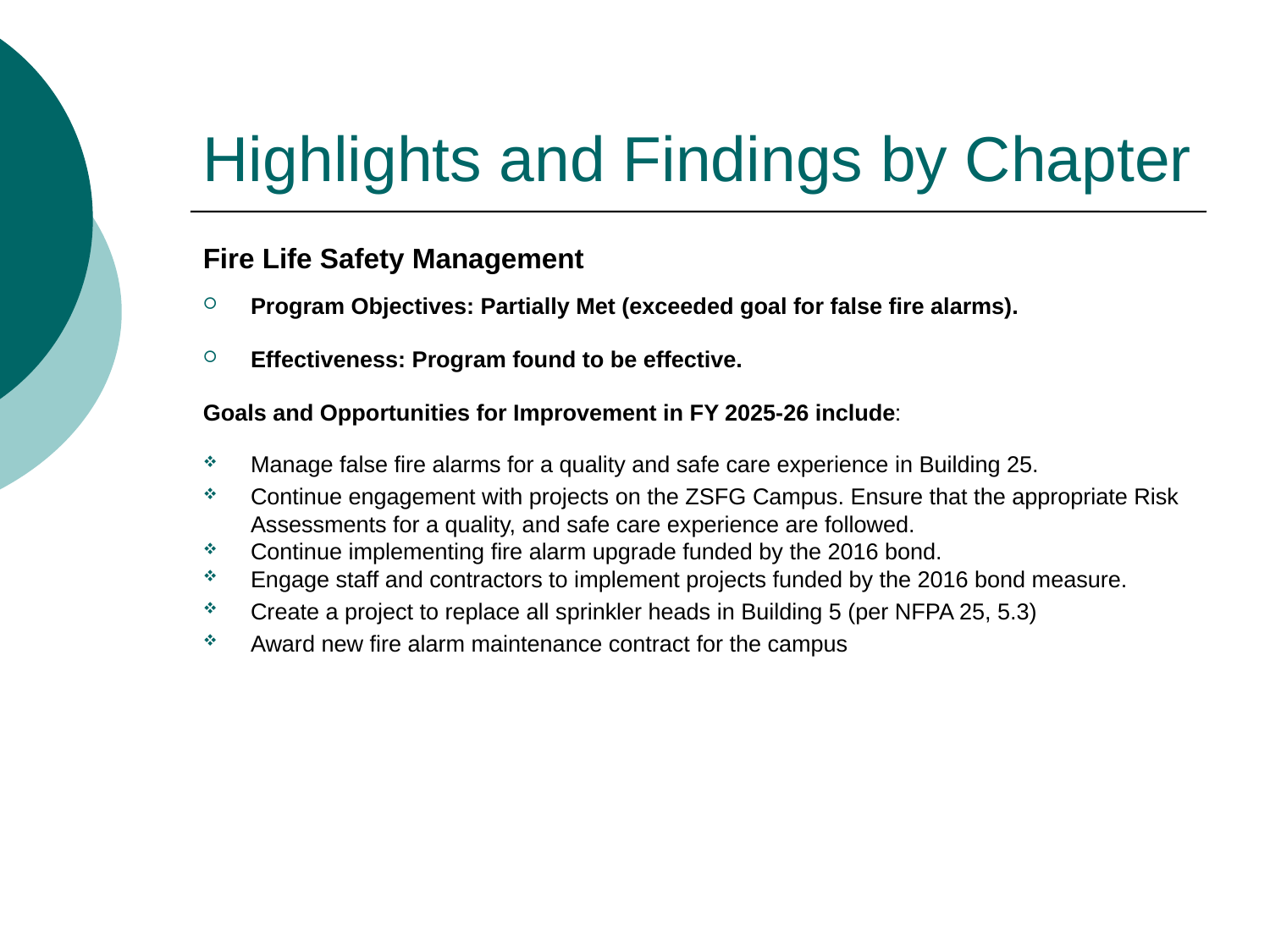

# Highlights and Findings by Chapter
Fire Life Safety Management

Program Objectives: Partially Met (exceeded goal for false fire alarms).

Effectiveness: Program found to be effective.

Goals and Opportunities for Improvement in FY 2025-26 include:

Manage false fire alarms for a quality and safe care experience in Building 25.
Continue engagement with projects on the ZSFG Campus. Ensure that the appropriate Risk Assessments for a quality, and safe care experience are followed.
Continue implementing fire alarm upgrade funded by the 2016 bond.
Engage staff and contractors to implement projects funded by the 2016 bond measure.
Create a project to replace all sprinkler heads in Building 5 (per NFPA 25, 5.3)
Award new fire alarm maintenance contract for the campus